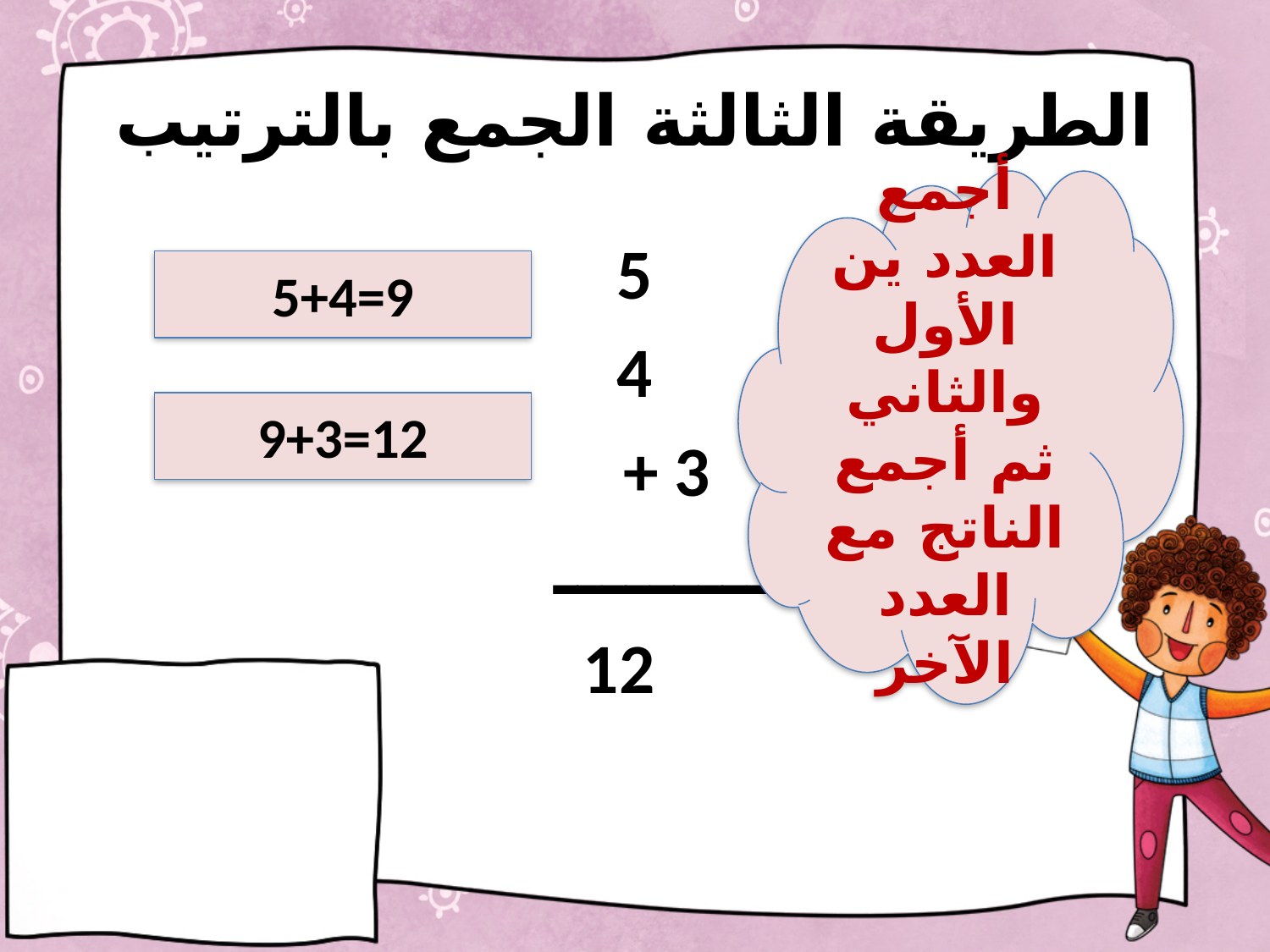

# الطريقة الثالثة الجمع بالترتيب
أجمع العدد ين الأول والثاني ثم أجمع الناتج مع العدد الآخر
5
4
    + 3
   ـــــــــ
   12
5+4=9
9+3=12